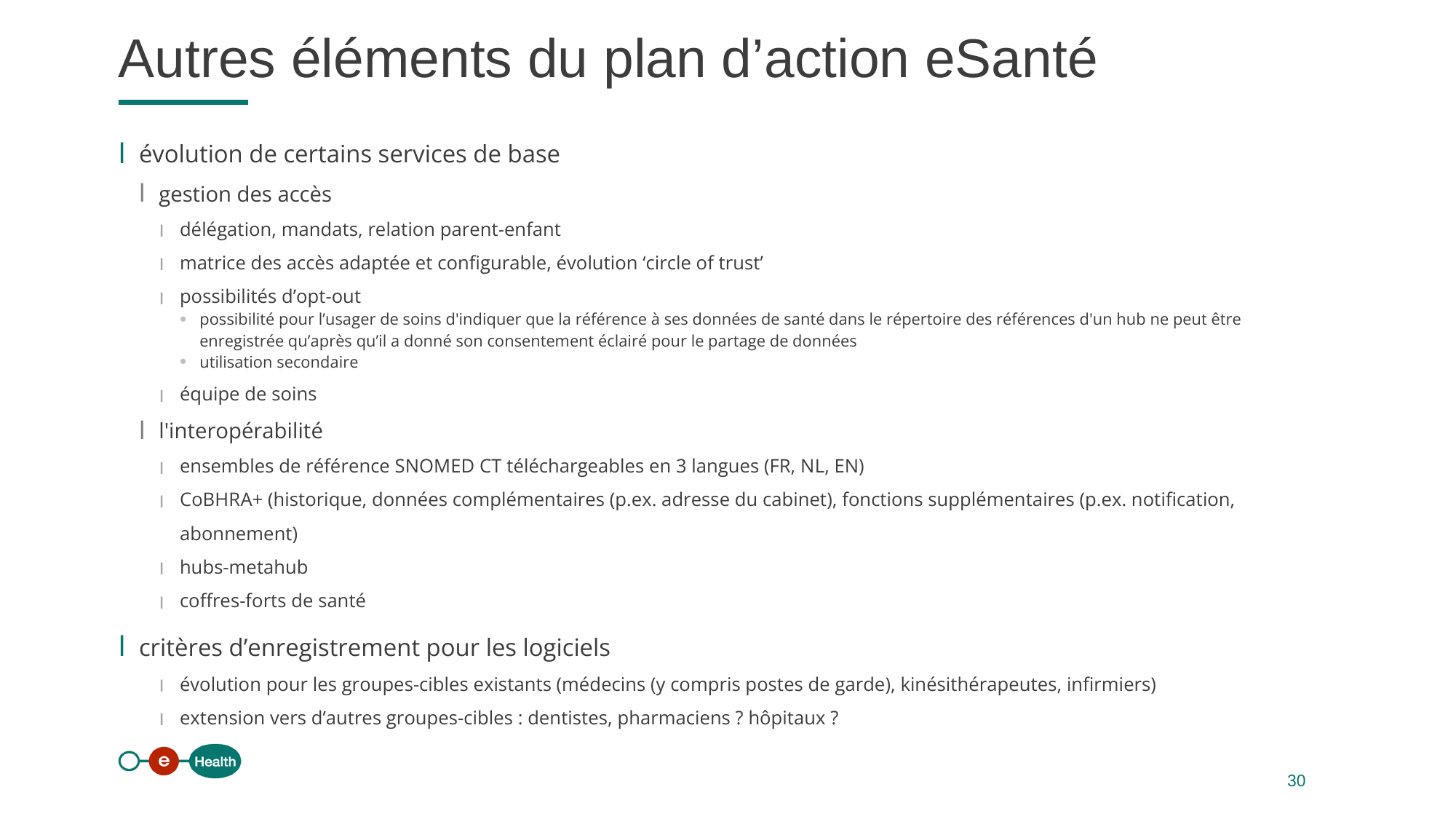

Autres éléments du plan d’action eSanté
évolution de certains services de base
gestion des accès
délégation, mandats, relation parent-enfant
matrice des accès adaptée et configurable, évolution ‘circle of trust’
possibilités d’opt-out
possibilité pour l’usager de soins d'indiquer que la référence à ses données de santé dans le répertoire des références d'un hub ne peut être enregistrée qu’après qu’il a donné son consentement éclairé pour le partage de données
utilisation secondaire
équipe de soins
l'interopérabilité
ensembles de référence SNOMED CT téléchargeables en 3 langues (FR, NL, EN)
CoBHRA+ (historique, données complémentaires (p.ex. adresse du cabinet), fonctions supplémentaires (p.ex. notification, abonnement)
hubs-metahub
coffres-forts de santé
critères d’enregistrement pour les logiciels
évolution pour les groupes-cibles existants (médecins (y compris postes de garde), kinésithérapeutes, infirmiers)
extension vers d’autres groupes-cibles : dentistes, pharmaciens ? hôpitaux ?